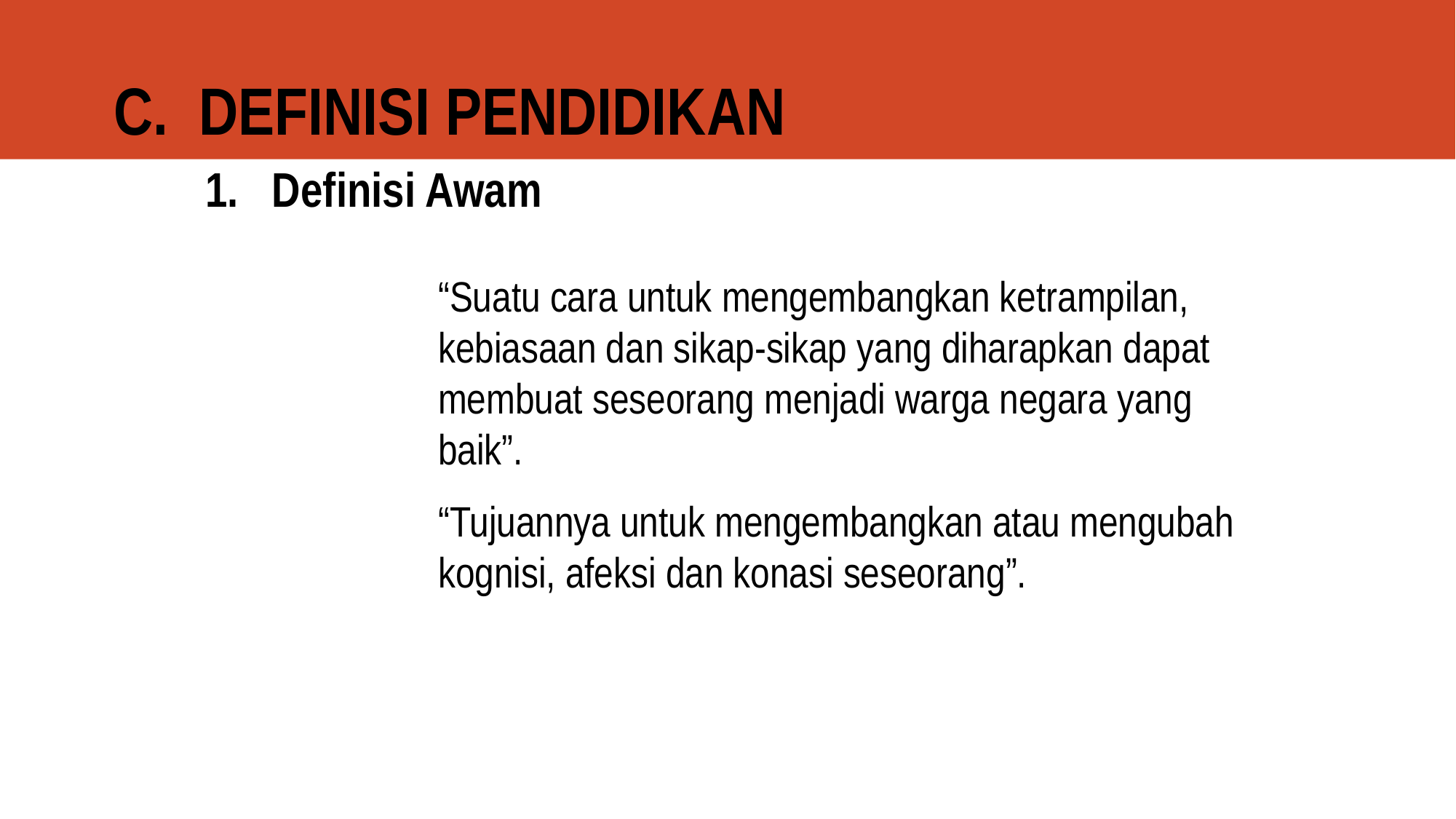

# C.  DEFINISI PENDIDIKAN 1.   Definisi Awam
“Suatu cara untuk mengembangkan ketrampilan, kebiasaan dan sikap-sikap yang diharapkan dapat membuat seseorang menjadi warga negara yang baik”.
“Tujuannya untuk mengembangkan atau mengubah kognisi, afeksi dan konasi seseorang”.